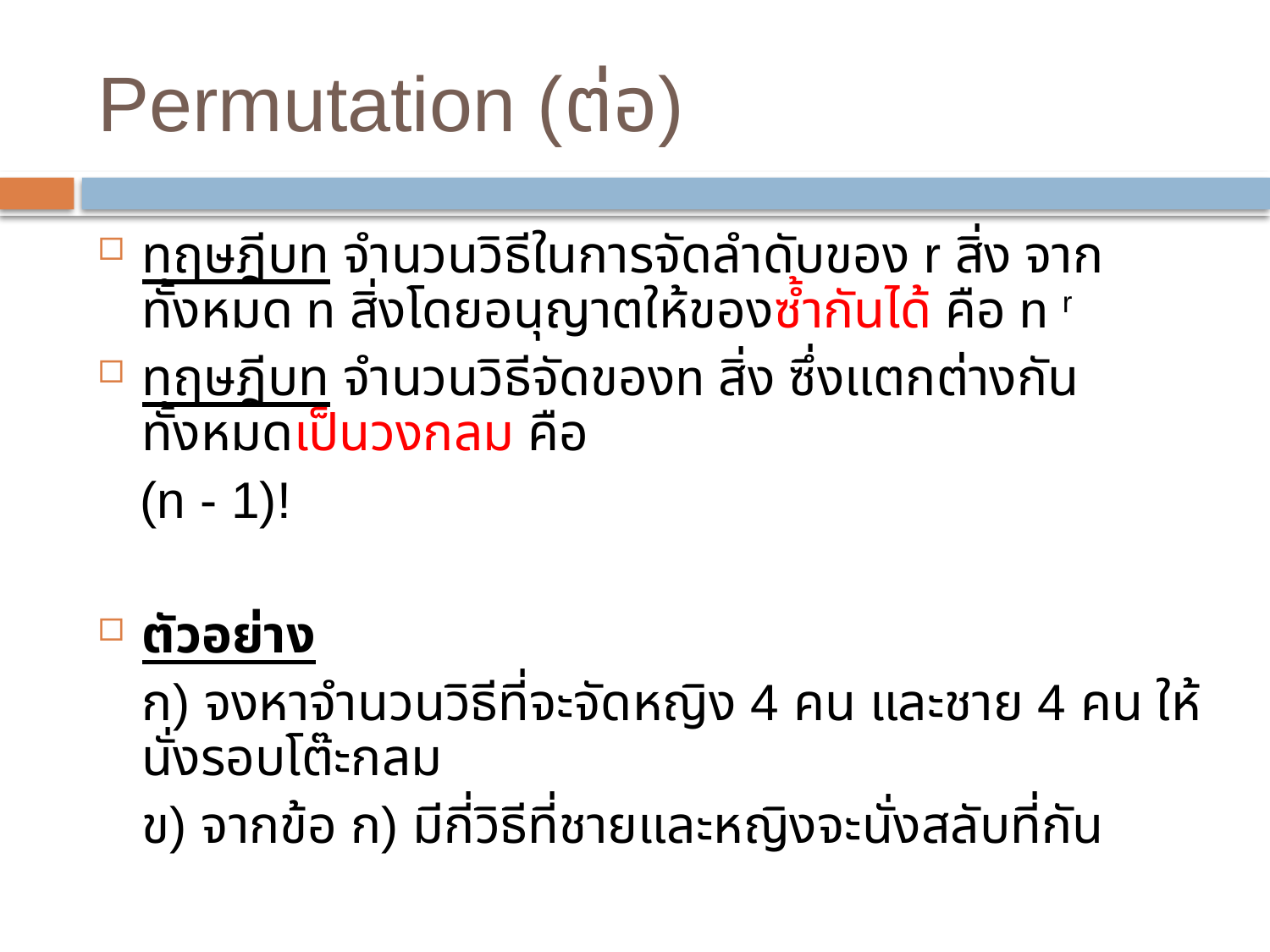

# Permutation (ต่อ)
ทฤษฎีบท จำนวนวิธีในการจัดลำดับของ r สิ่ง จากทั้งหมด n สิ่งโดยอนุญาตให้ของซ้ำกันได้ คือ n r
ทฤษฎีบท จำนวนวิธีจัดของn สิ่ง ซึ่งแตกต่างกันทั้งหมดเป็นวงกลม คือ
   (n - 1)!

ตัวอย่าง
	ก) จงหาจำนวนวิธีที่จะจัดหญิง 4 คน และชาย 4 คน ให้นั่งรอบโต๊ะกลม
	ข) จากข้อ ก) มีกี่วิธีที่ชายและหญิงจะนั่งสลับที่กัน